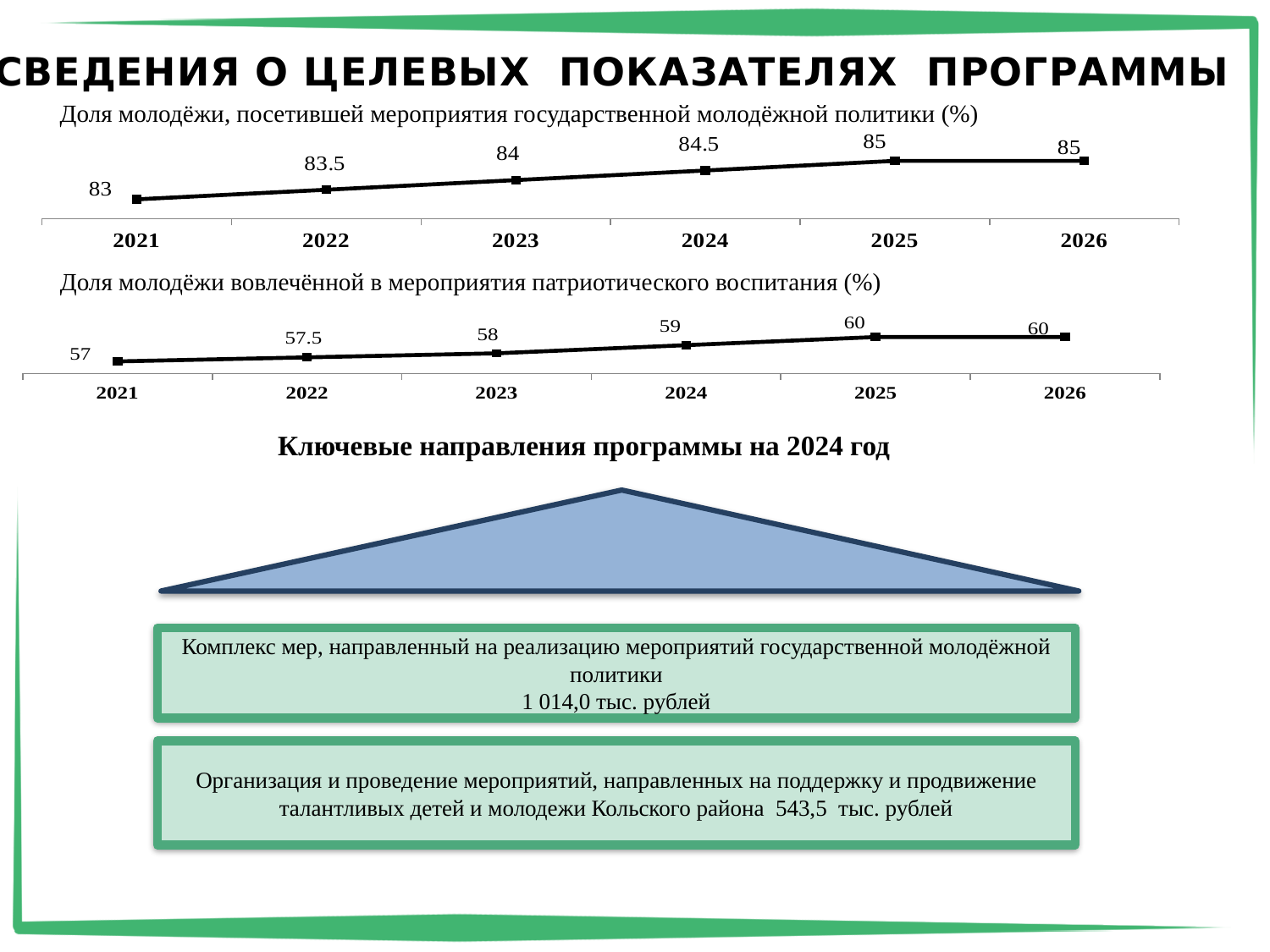

СВЕДЕНИЯ О ЦЕЛЕВЫХ  ПОКАЗАТЕЛЯХ  ПРОГРАММЫ
Доля молодёжи, посетившей мероприятия государственной молодёжной политики (%)

### Chart

| Category | Столбец1 |
|---|---|
| 2021 | 83.0 |
| 2022 | 83.5 |
| 2023 | 84.0 |
| 2024 | 84.5 |
| 2025 | 85.0 |
| 2026 | 85.0 |
Доля молодёжи вовлечённой в мероприятия патриотического воспитания (%)

### Chart

| Category | Столбец1 |
|---|---|
| 2021 | 57.0 |
| 2022 | 57.5 |
| 2023 | 58.0 |
| 2024 | 59.0 |
| 2025 | 60.0 |
| 2026 | 60.0 |
Ключевые направления программы на 2024 год

Комплекс мер, направленный на реализацию мероприятий государственной молодёжной политики
1 014,0 тыс. рублей

### Chart

| Category |
|---|
Организация и проведение мероприятий, направленных на поддержку и продвижение талантливых детей и молодежи Кольского района  543,5  тыс. рублей